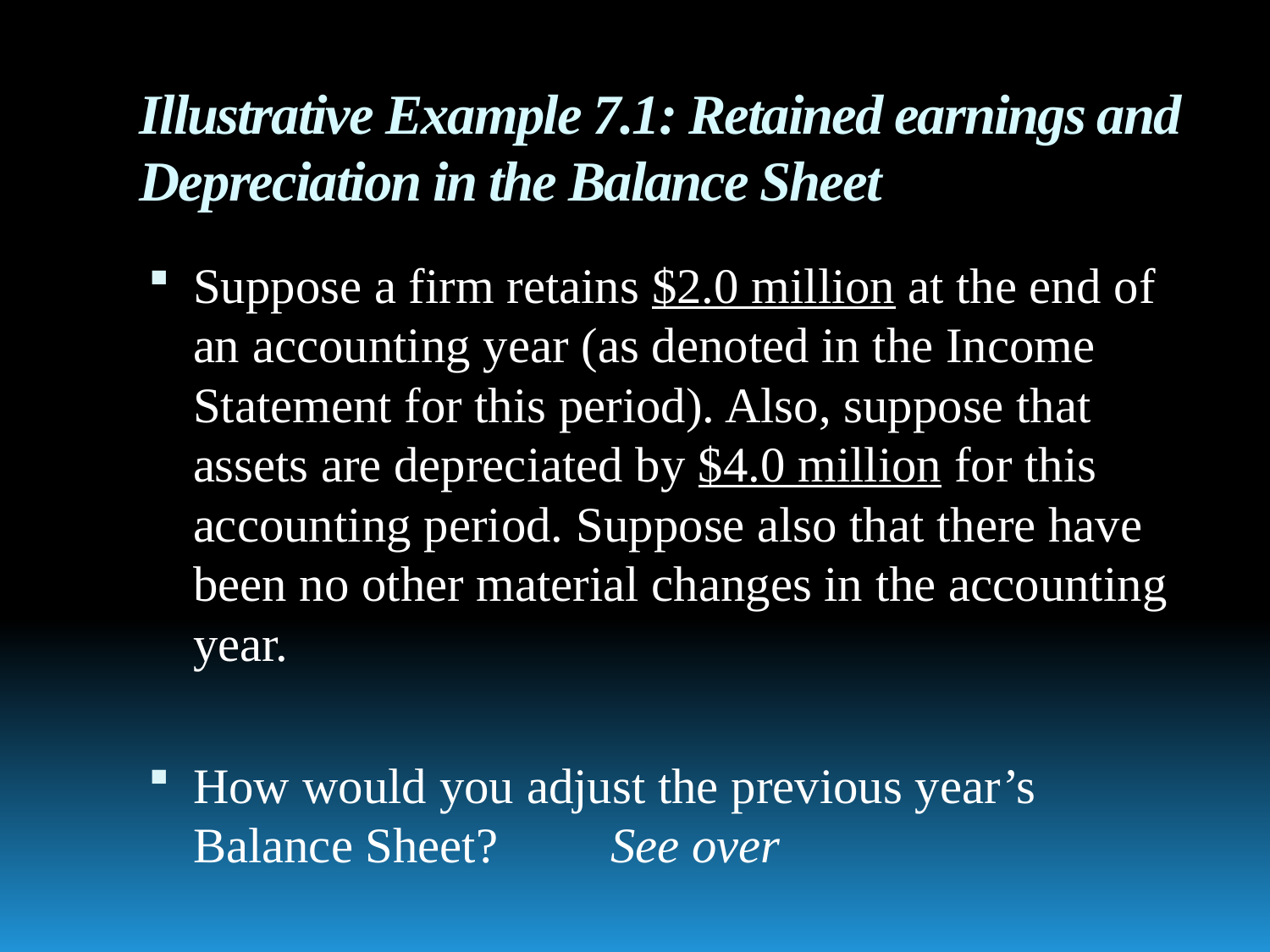

# Illustrative Example 7.1: Retained earnings and Depreciation in the Balance Sheet
Suppose a firm retains $2.0 million at the end of an accounting year (as denoted in the Income Statement for this period). Also, suppose that assets are depreciated by $4.0 million for this accounting period. Suppose also that there have been no other material changes in the accounting year.

How would you adjust the previous year’s Balance Sheet?         See over